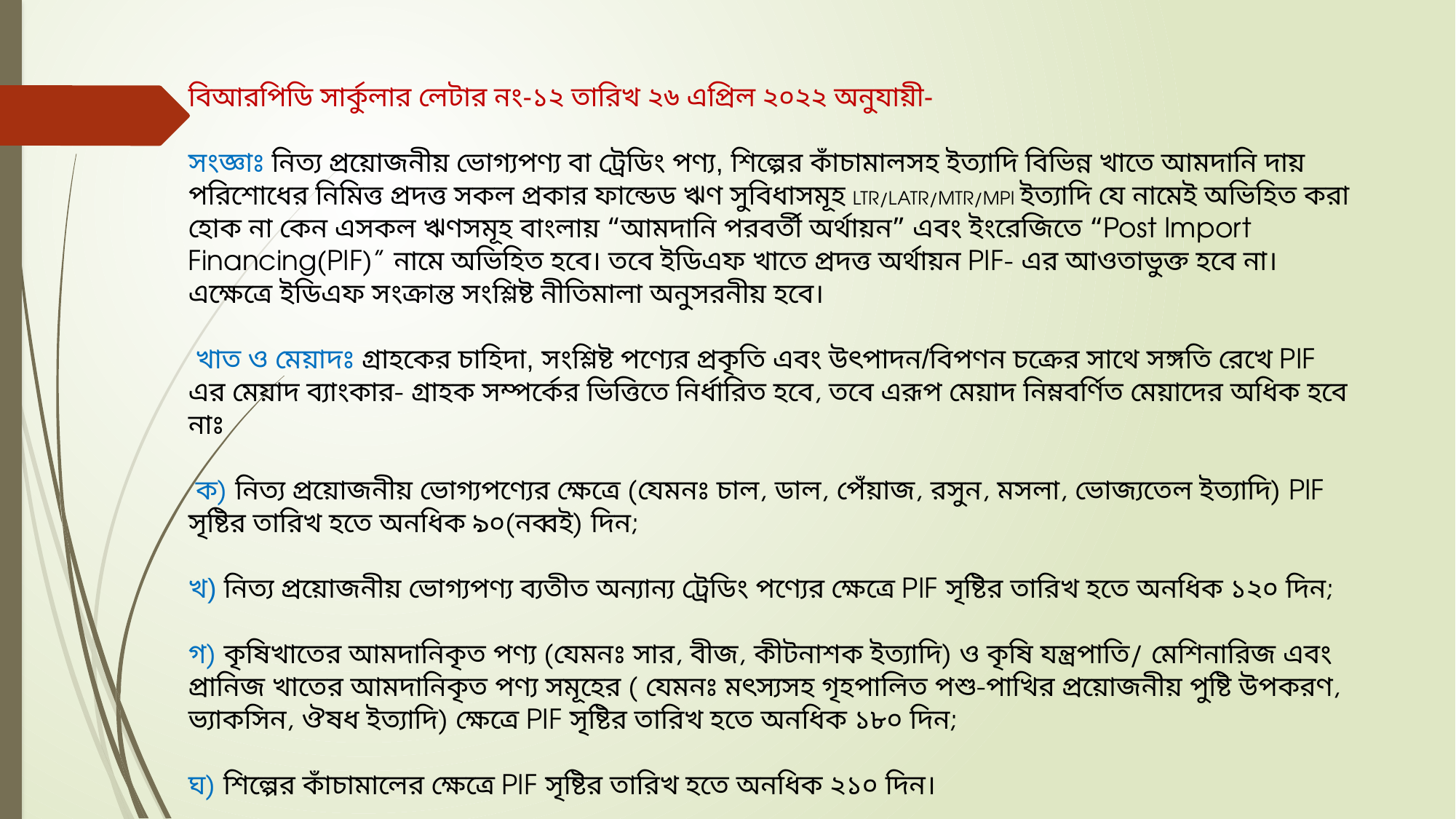

বিআরপিডি সার্কুলার লেটার নং-১২ তারিখ ২৬ এপ্রিল ২০২২ অনুযায়ী-

সংজ্ঞাঃ নিত্য প্রয়োজনীয় ভোগ্যপণ্য বা ট্রেডিং পণ্য, শিল্পের কাঁচামালসহ ইত্যাদি বিভিন্ন খাতে আমদানি দায় পরিশোধের নিমিত্ত প্রদত্ত সকল প্রকার ফান্ডেড ঋণ সুবিধাসমূহ LTR/LATR/MTR/MPI ইত্যাদি যে নামেই অভিহিত করা হোক না কেন এসকল ঋণসমূহ বাংলায় “আমদানি পরবর্তী অর্থায়ন” এবং ইংরেজিতে “Post Import Financing(PIF)” নামে অভিহিত হবে। তবে ইডিএফ খাতে প্রদত্ত অর্থায়ন PIF- এর আওতাভুক্ত হবে না। এক্ষেত্রে ইডিএফ সংক্রান্ত সংশ্লিষ্ট নীতিমালা অনুসরনীয় হবে।

 খাত ও মেয়াদঃ গ্রাহকের চাহিদা, সংশ্লিষ্ট পণ্যের প্রকৃতি এবং উৎপাদন/বিপণন চক্রের সাথে সঙ্গতি রেখে PIF এর মেয়াদ ব্যাংকার- গ্রাহক সম্পর্কের ভিত্তিতে নির্ধারিত হবে, তবে এরূপ মেয়াদ নিম্নবর্ণিত মেয়াদের অধিক হবে নাঃ

 ক) নিত্য প্রয়োজনীয় ভোগ্যপণ্যের ক্ষেত্রে (যেমনঃ চাল, ডাল, পেঁয়াজ, রসুন, মসলা, ভোজ্যতেল ইত্যাদি) PIF সৃষ্টির তারিখ হতে অনধিক ৯০(নব্বই) দিন;

খ) নিত্য প্রয়োজনীয় ভোগ্যপণ্য ব্যতীত অন্যান্য ট্রেডিং পণ্যের ক্ষেত্রে PIF সৃষ্টির তারিখ হতে অনধিক ১২০ দিন;

গ) কৃষিখাতের আমদানিকৃত পণ্য (যেমনঃ সার, বীজ, কীটনাশক ইত্যাদি) ও কৃষি যন্ত্রপাতি/ মেশিনারিজ এবং প্রানিজ খাতের আমদানিকৃত পণ্য সমূহের ( যেমনঃ মৎস্যসহ গৃহপালিত পশু-পাখির প্রয়োজনীয় পুষ্টি উপকরণ, ভ্যাকসিন, ঔষধ ইত্যাদি) ক্ষেত্রে PIF সৃষ্টির তারিখ হতে অনধিক ১৮০ দিন;

ঘ) শিল্পের কাঁচামালের ক্ষেত্রে PIF সৃষ্টির তারিখ হতে অনধিক ২১০ দিন।